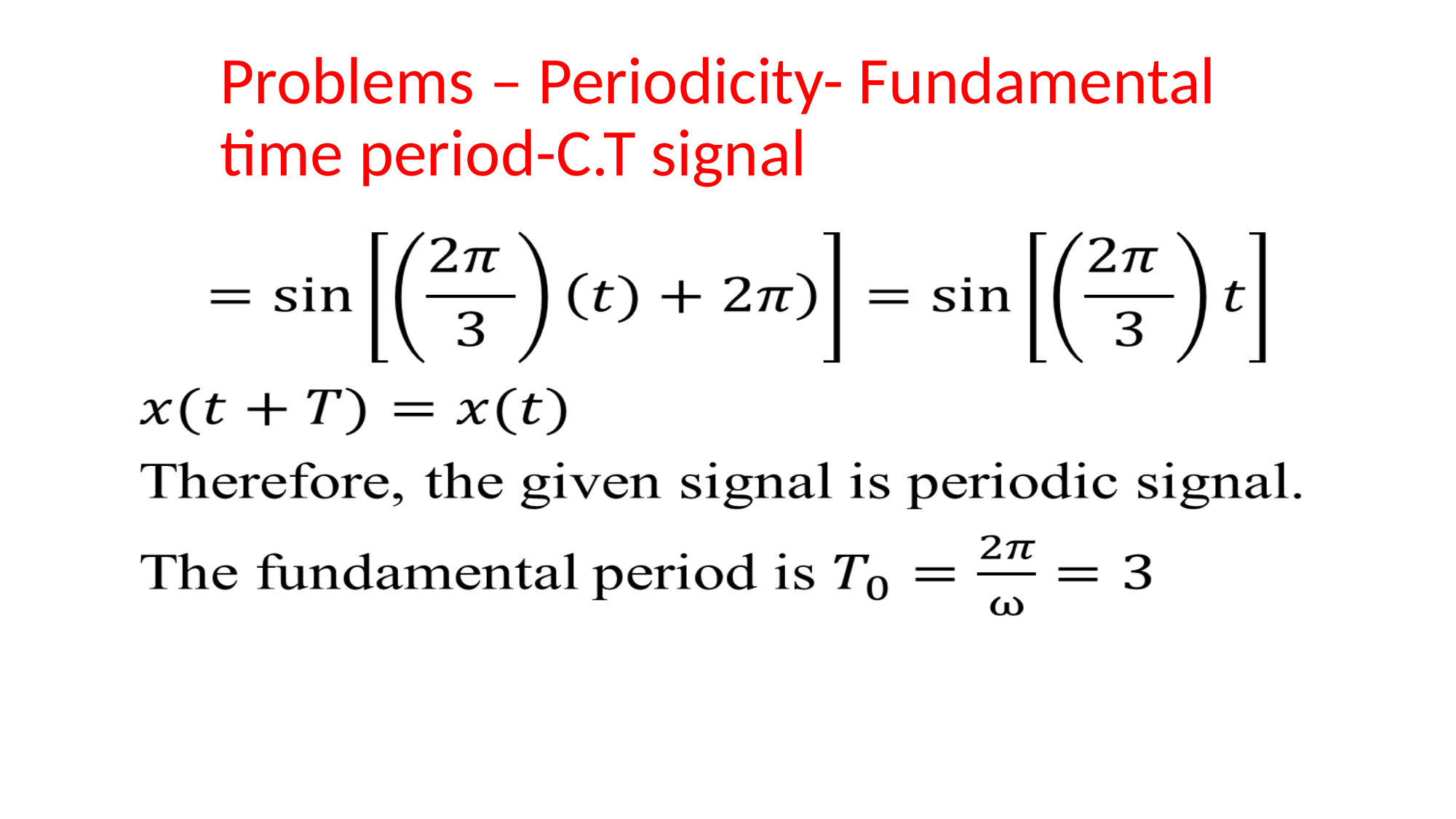

# Problems – Periodicity- Fundamental time period-C.T signal